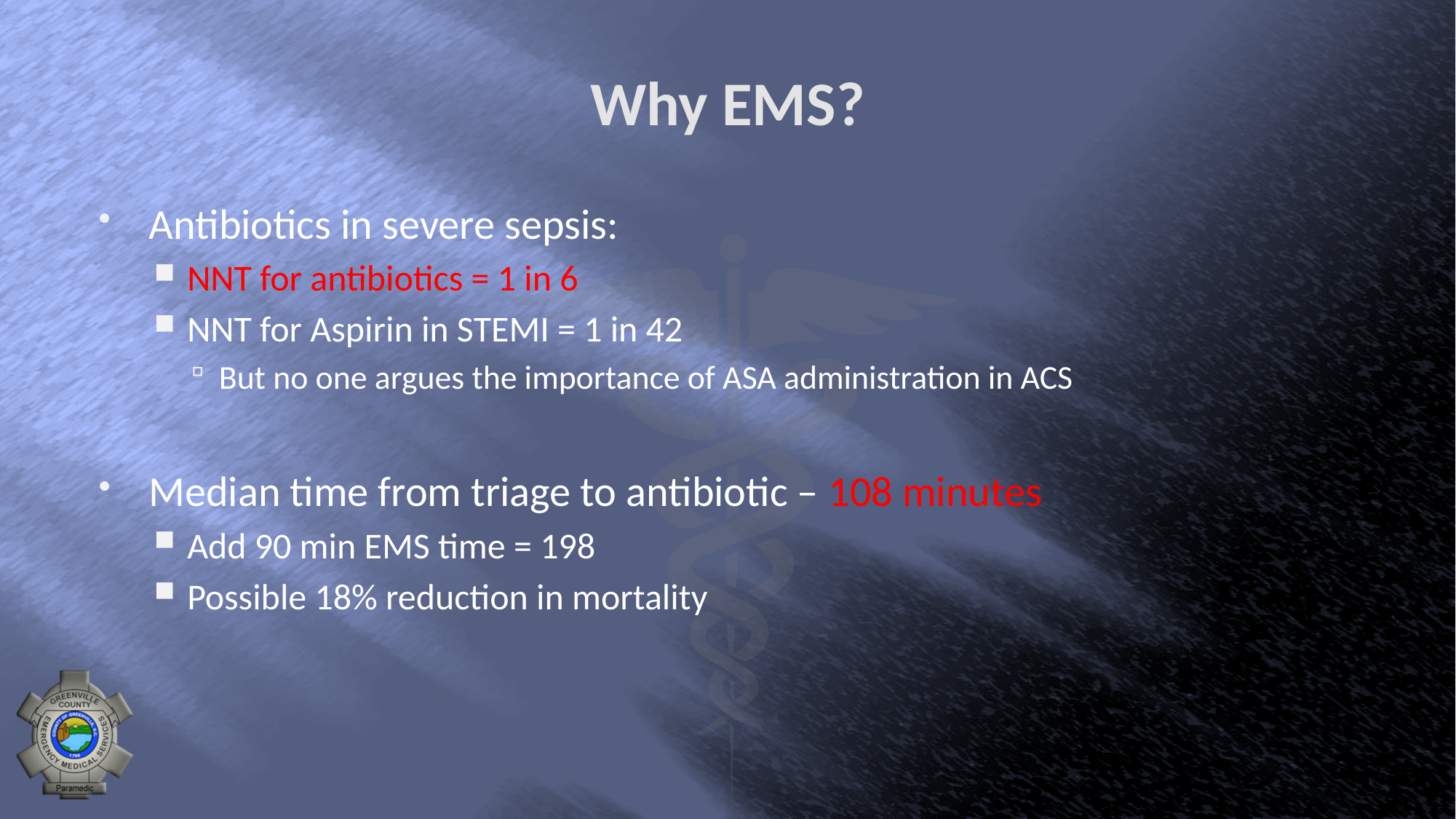

# Why EMS?
Antibiotics in severe sepsis:
NNT for antibiotics = 1 in 6
NNT for Aspirin in STEMI = 1 in 42
But no one argues the importance of ASA administration in ACS

Median time from triage to antibiotic – 108 minutes
Add 90 min EMS time = 198
Possible 18% reduction in mortality